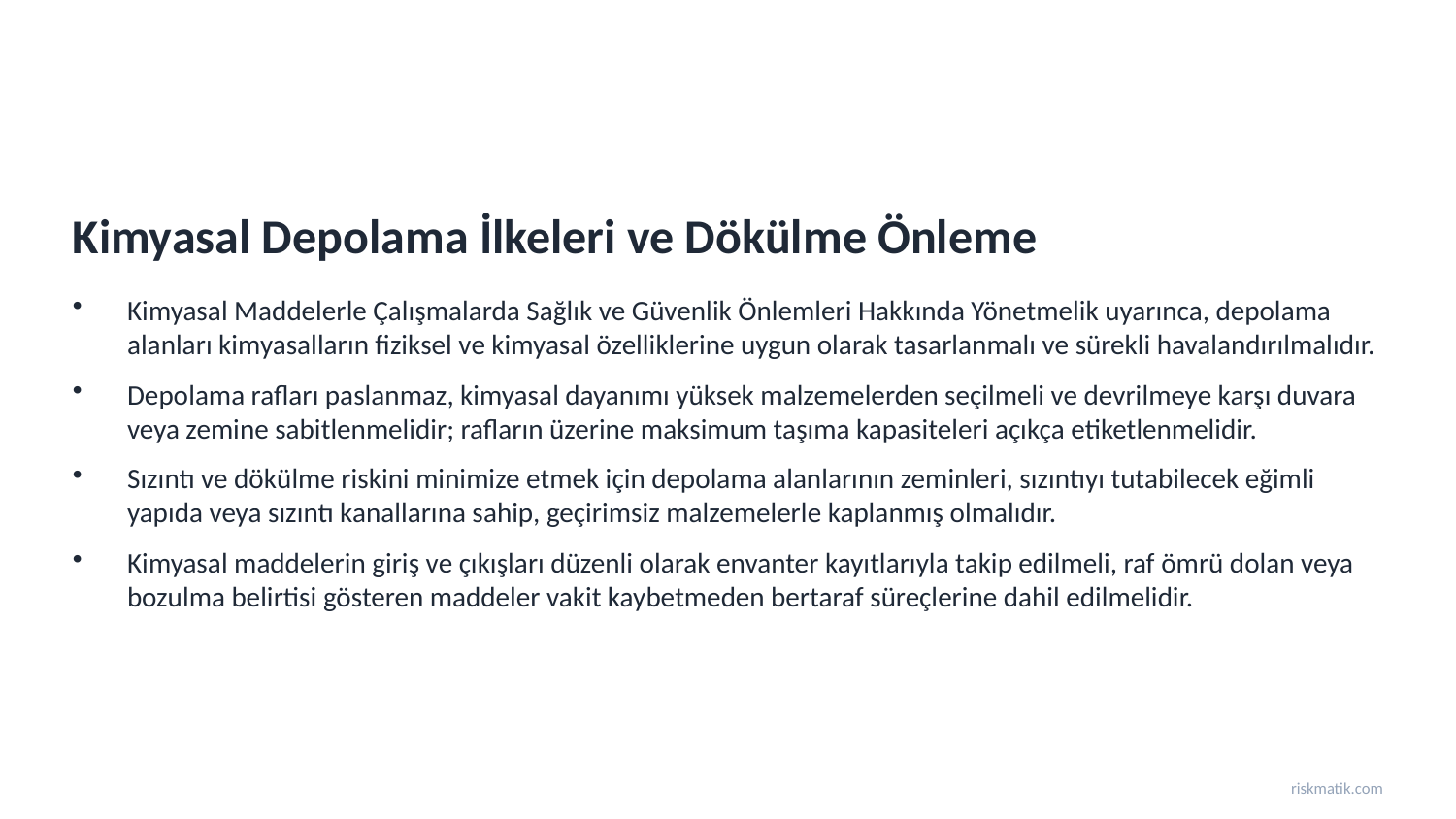

Kimyasal Depolama İlkeleri ve Dökülme Önleme
Kimyasal Maddelerle Çalışmalarda Sağlık ve Güvenlik Önlemleri Hakkında Yönetmelik uyarınca, depolama alanları kimyasalların fiziksel ve kimyasal özelliklerine uygun olarak tasarlanmalı ve sürekli havalandırılmalıdır.
Depolama rafları paslanmaz, kimyasal dayanımı yüksek malzemelerden seçilmeli ve devrilmeye karşı duvara veya zemine sabitlenmelidir; rafların üzerine maksimum taşıma kapasiteleri açıkça etiketlenmelidir.
Sızıntı ve dökülme riskini minimize etmek için depolama alanlarının zeminleri, sızıntıyı tutabilecek eğimli yapıda veya sızıntı kanallarına sahip, geçirimsiz malzemelerle kaplanmış olmalıdır.
Kimyasal maddelerin giriş ve çıkışları düzenli olarak envanter kayıtlarıyla takip edilmeli, raf ömrü dolan veya bozulma belirtisi gösteren maddeler vakit kaybetmeden bertaraf süreçlerine dahil edilmelidir.
riskmatik.com